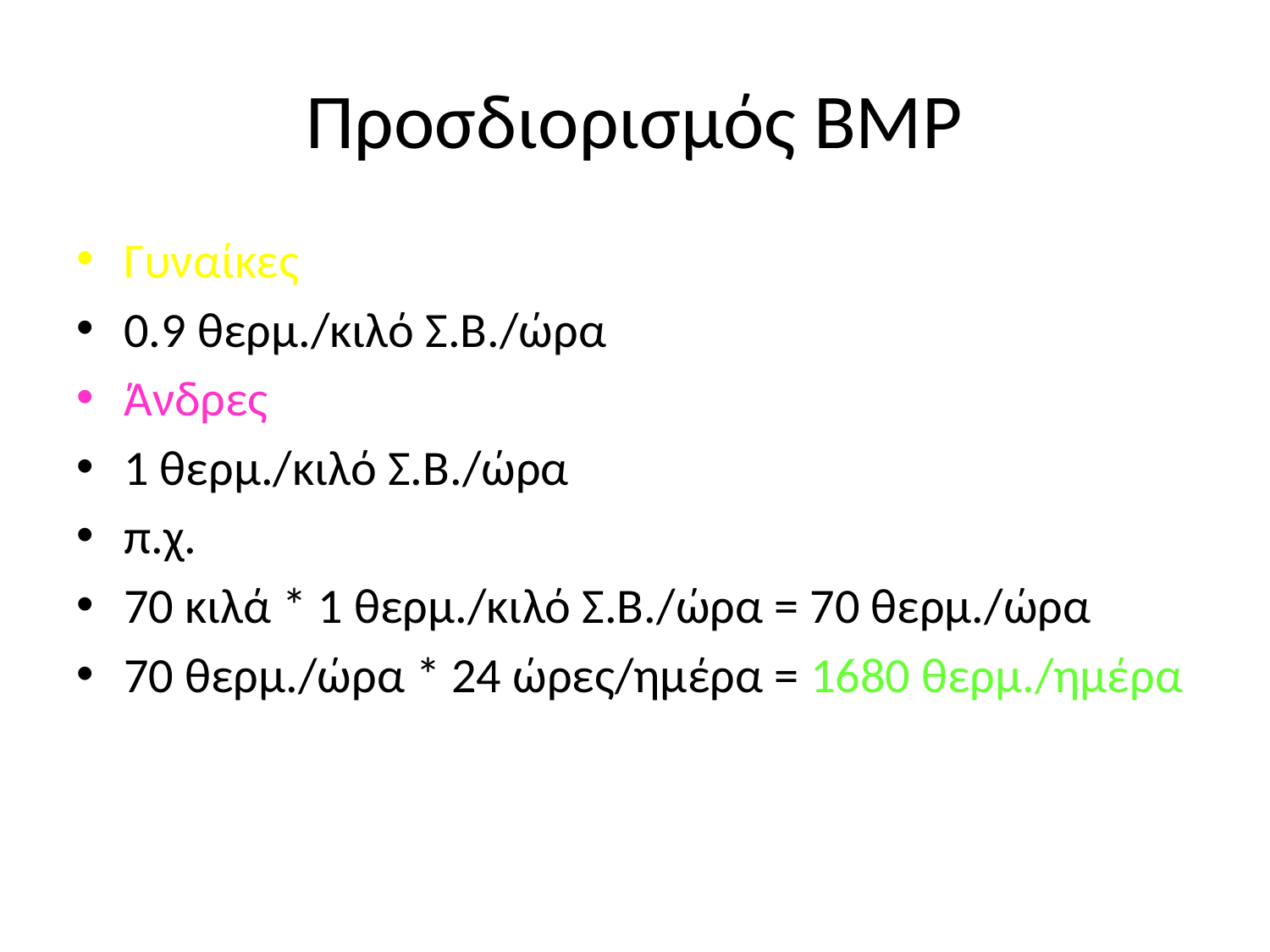

# Προσδιορισμός ΒΜΡ
Γυναίκες
0.9 θερμ./κιλό Σ.Β./ώρα
Άνδρες
1 θερμ./κιλό Σ.Β./ώρα
π.χ.
70 κιλά * 1 θερμ./κιλό Σ.Β./ώρα = 70 θερμ./ώρα
70 θερμ./ώρα * 24 ώρες/ημέρα = 1680 θερμ./ημέρα